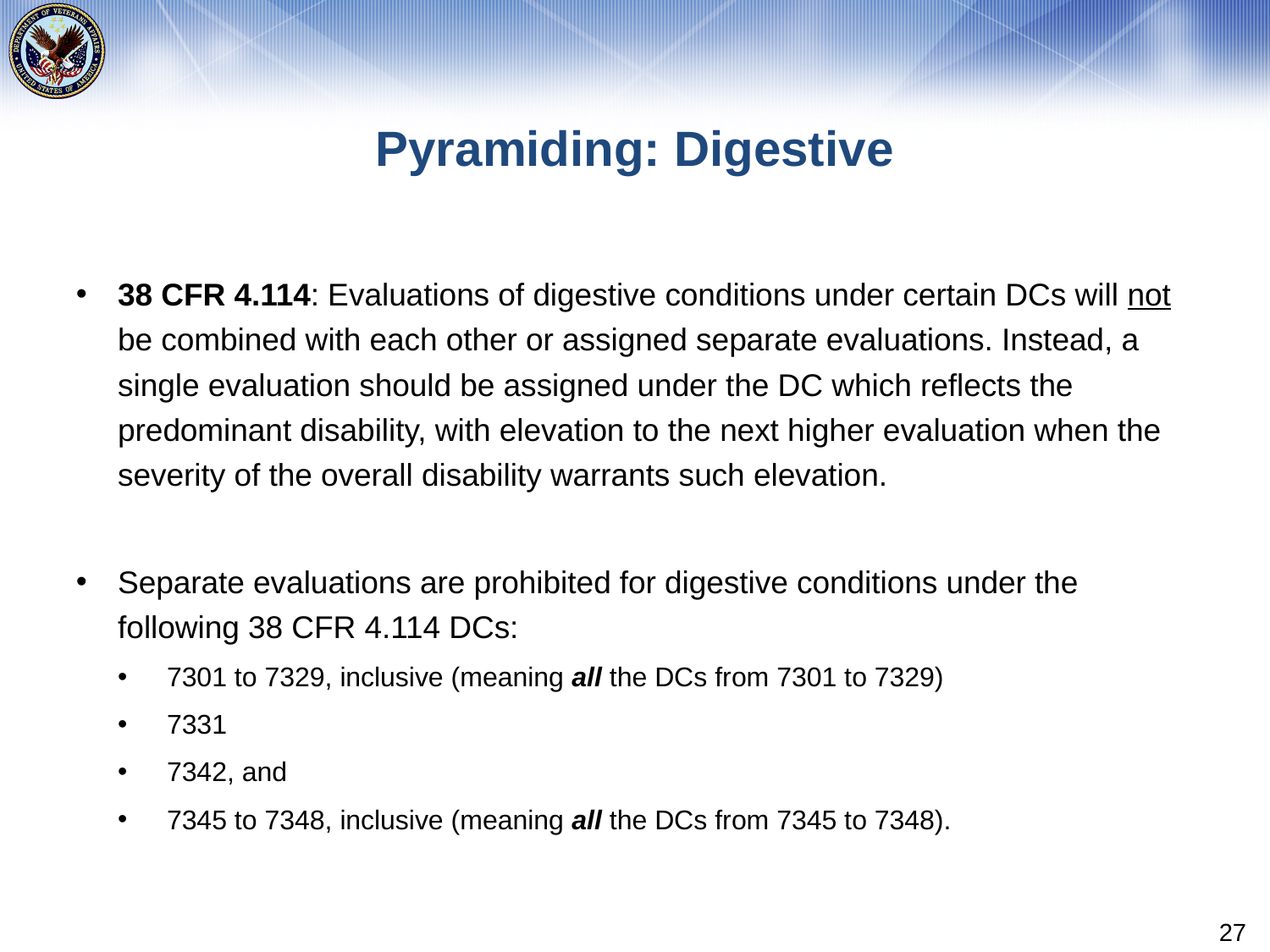

# Pyramiding: Digestive
38 CFR 4.114: Evaluations of digestive conditions under certain DCs will not be combined with each other or assigned separate evaluations. Instead, a single evaluation should be assigned under the DC which reflects the predominant disability, with elevation to the next higher evaluation when the severity of the overall disability warrants such elevation.

Separate evaluations are prohibited for digestive conditions under the following 38 CFR 4.114 DCs:
7301 to 7329, inclusive (meaning all the DCs from 7301 to 7329)
7331
7342, and
7345 to 7348, inclusive (meaning all the DCs from 7345 to 7348).
27